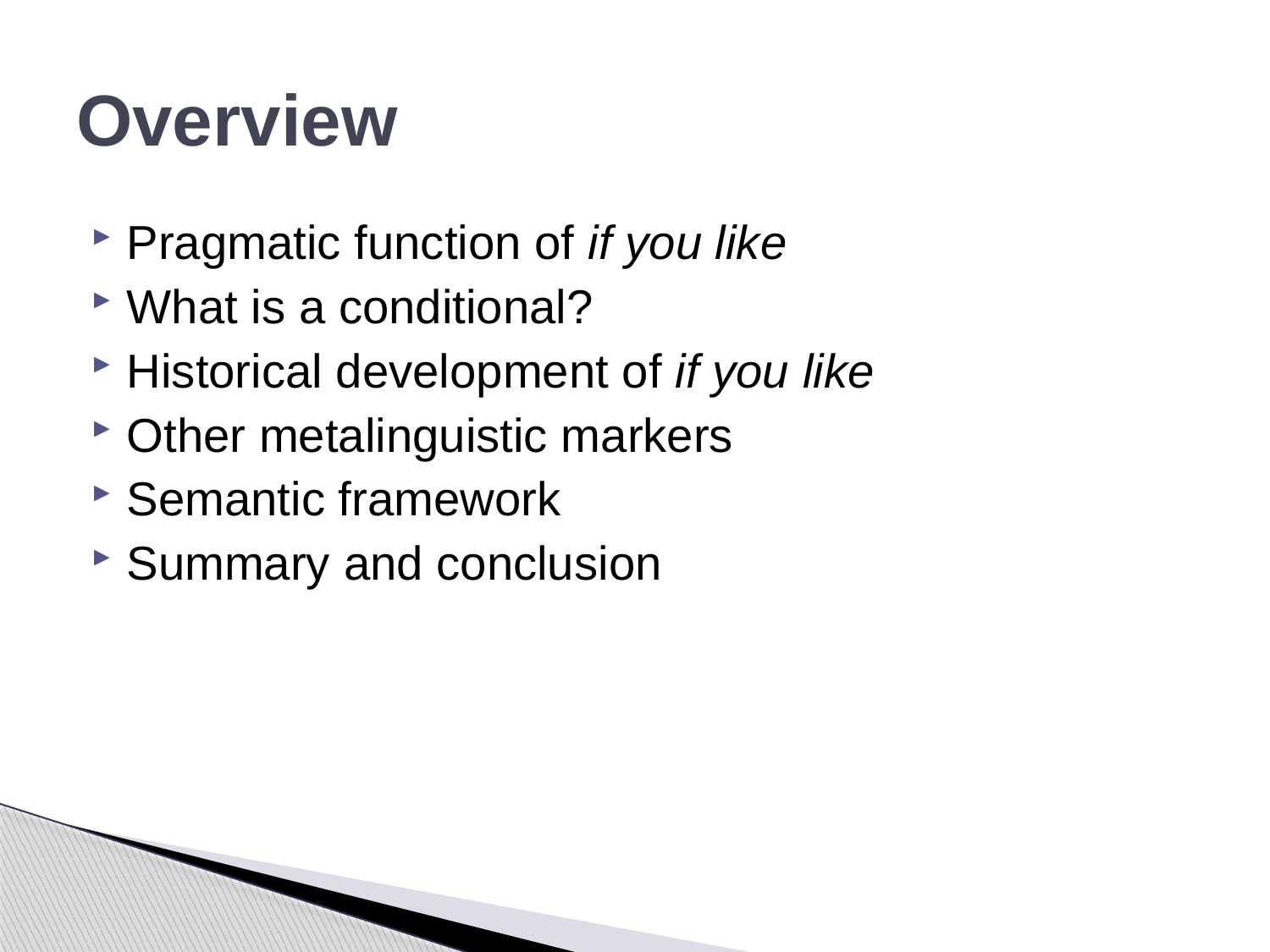

# Overview
Pragmatic function of if you like
What is a conditional?
Historical development of if you like
Other metalinguistic markers
Semantic framework
Summary and conclusion